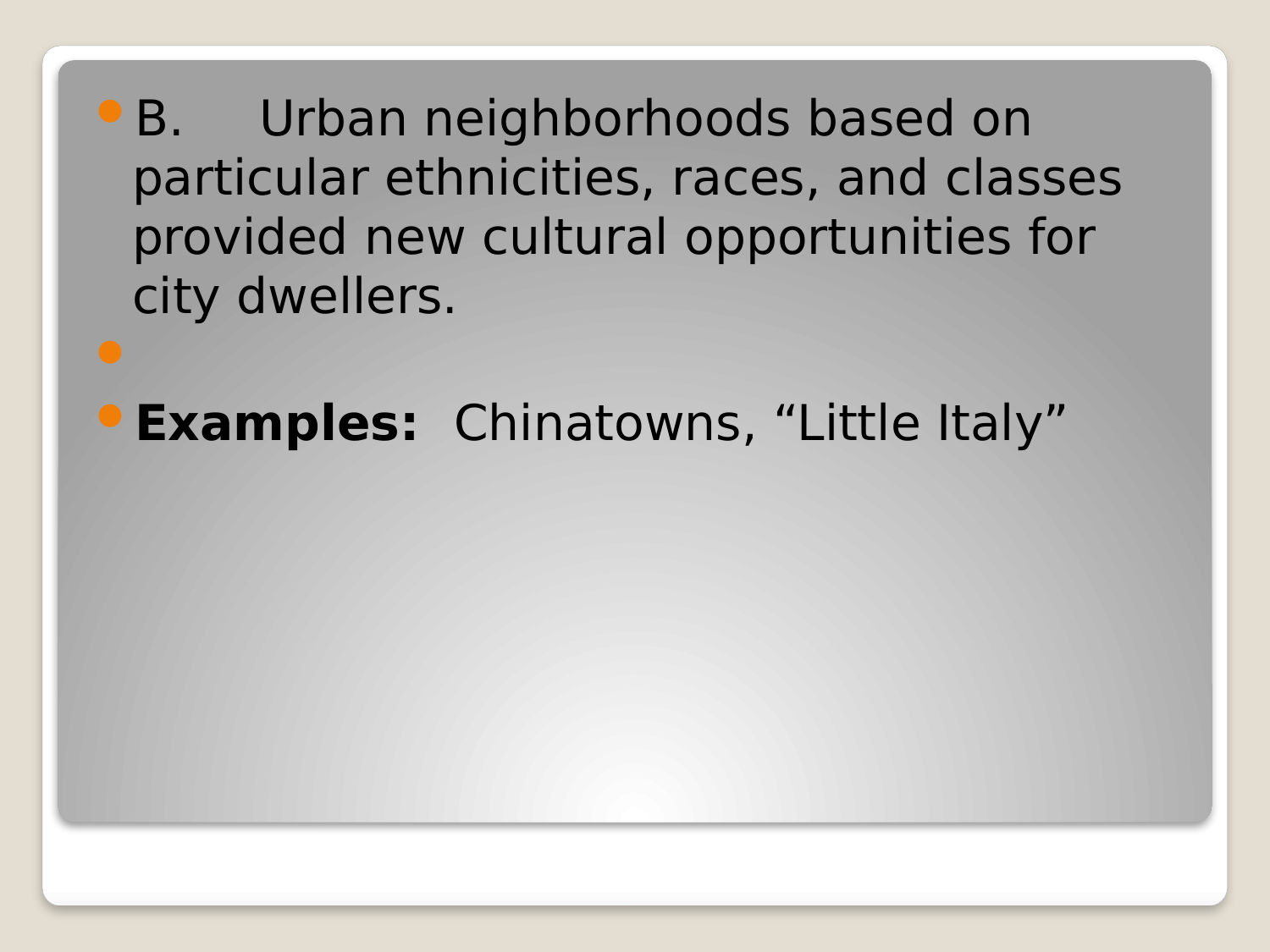

B. 	Urban neighborhoods based on particular ethnicities, races, and classes provided new cultural opportunities for city dwellers.

Examples:  Chinatowns, “Little Italy”

#